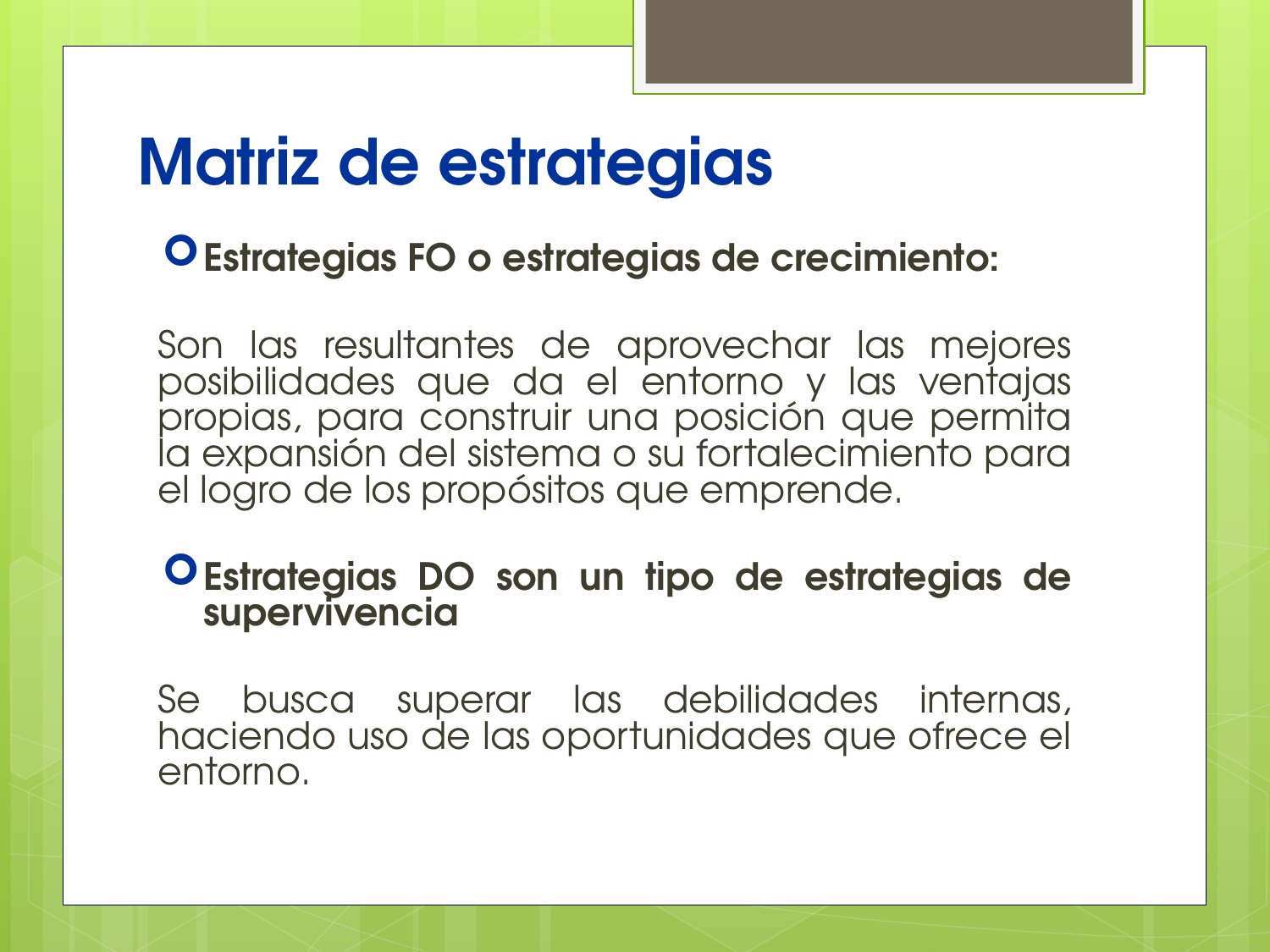

# Matriz de estrategias
Estrategias FO o estrategias de crecimiento:

Son las resultantes de aprovechar las mejores posibilidades que da el entorno y las ventajas propias, para construir una posición que permita la expansión del sistema o su fortalecimiento para el logro de los propósitos que emprende.

Estrategias DO son un tipo de estrategias de supervivencia

Se busca superar las debilidades internas, haciendo uso de las oportunidades que ofrece el entorno.